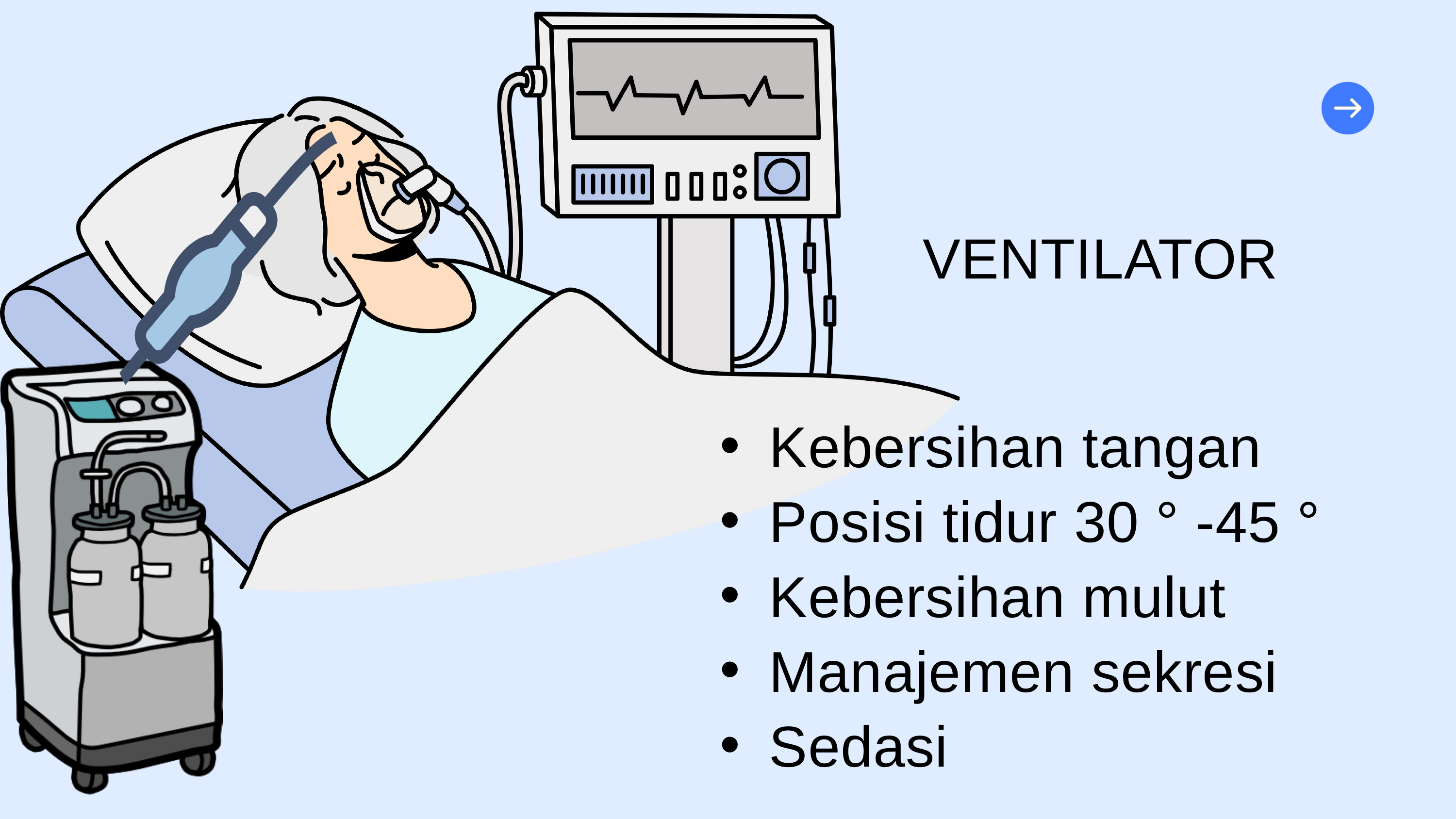

VENTILATOR

Kebersihan tangan
Posisi tidur 30 ° -45 °
Kebersihan mulut
Manajemen sekresi
Sedasi